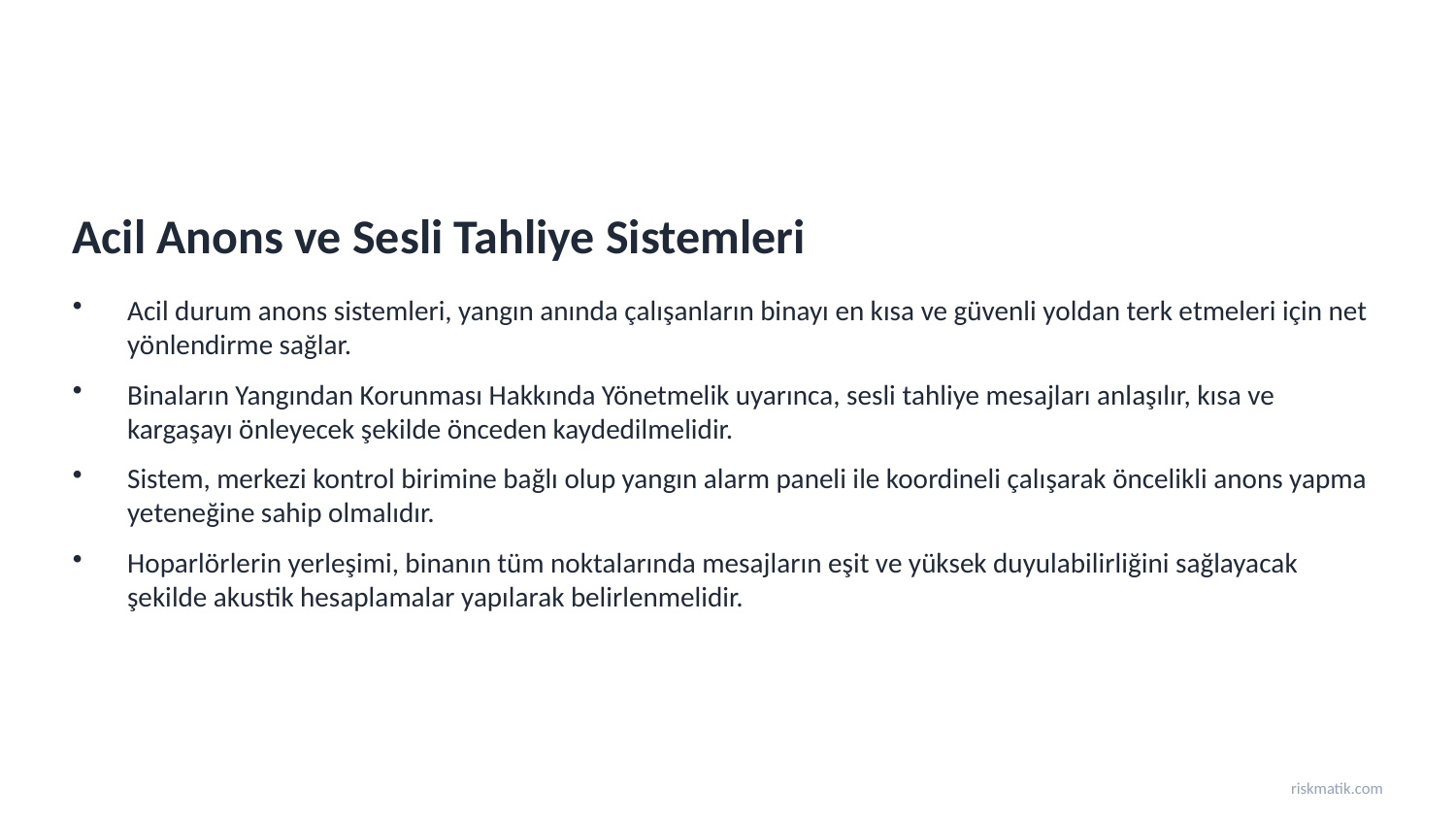

Acil Anons ve Sesli Tahliye Sistemleri
Acil durum anons sistemleri, yangın anında çalışanların binayı en kısa ve güvenli yoldan terk etmeleri için net yönlendirme sağlar.
Binaların Yangından Korunması Hakkında Yönetmelik uyarınca, sesli tahliye mesajları anlaşılır, kısa ve kargaşayı önleyecek şekilde önceden kaydedilmelidir.
Sistem, merkezi kontrol birimine bağlı olup yangın alarm paneli ile koordineli çalışarak öncelikli anons yapma yeteneğine sahip olmalıdır.
Hoparlörlerin yerleşimi, binanın tüm noktalarında mesajların eşit ve yüksek duyulabilirliğini sağlayacak şekilde akustik hesaplamalar yapılarak belirlenmelidir.
riskmatik.com